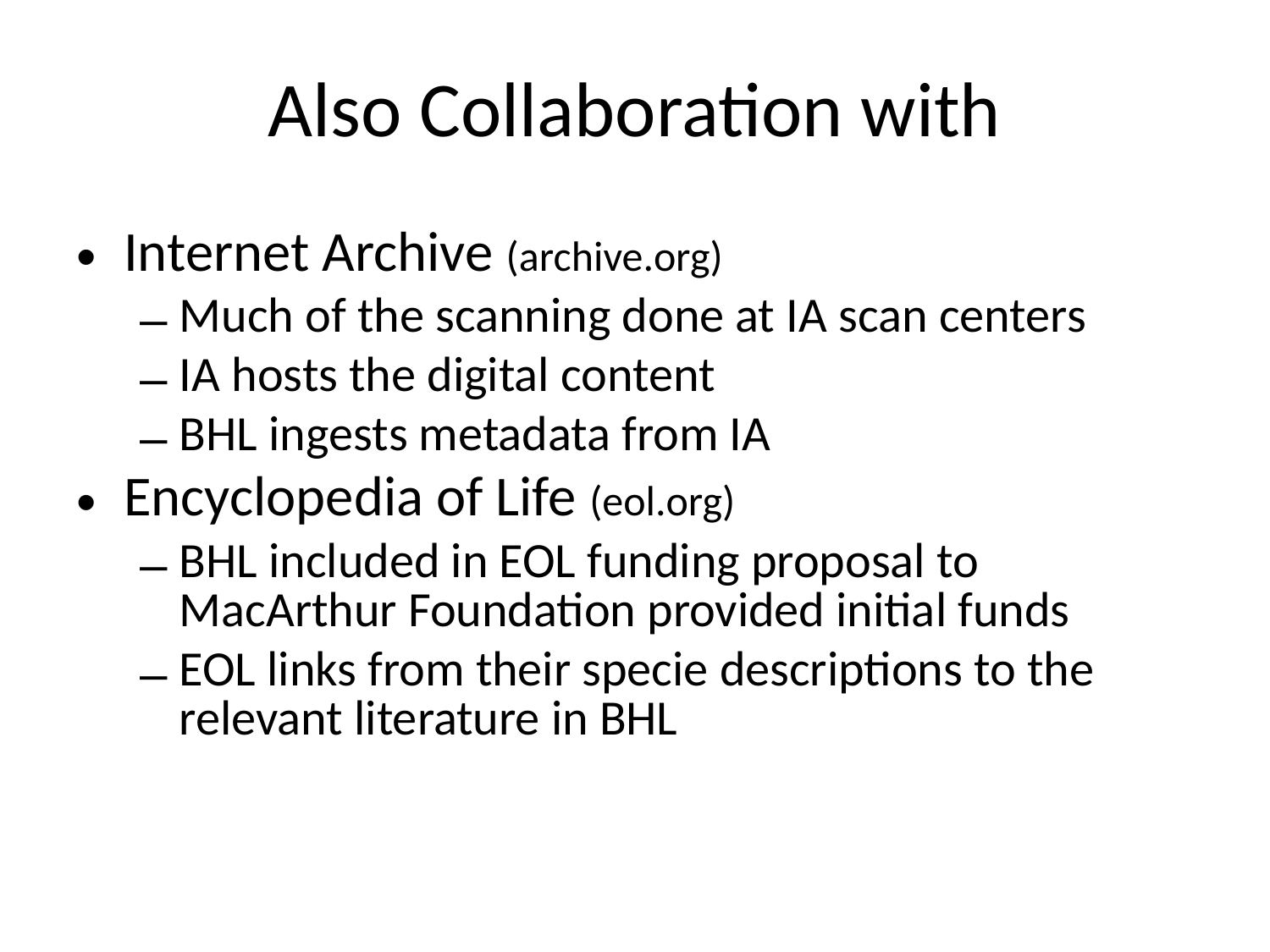

# Also Collaboration with
Internet Archive (archive.org)
Much of the scanning done at IA scan centers
IA hosts the digital content
BHL ingests metadata from IA
Encyclopedia of Life (eol.org)
BHL included in EOL funding proposal to MacArthur Foundation provided initial funds
EOL links from their specie descriptions to the relevant literature in BHL